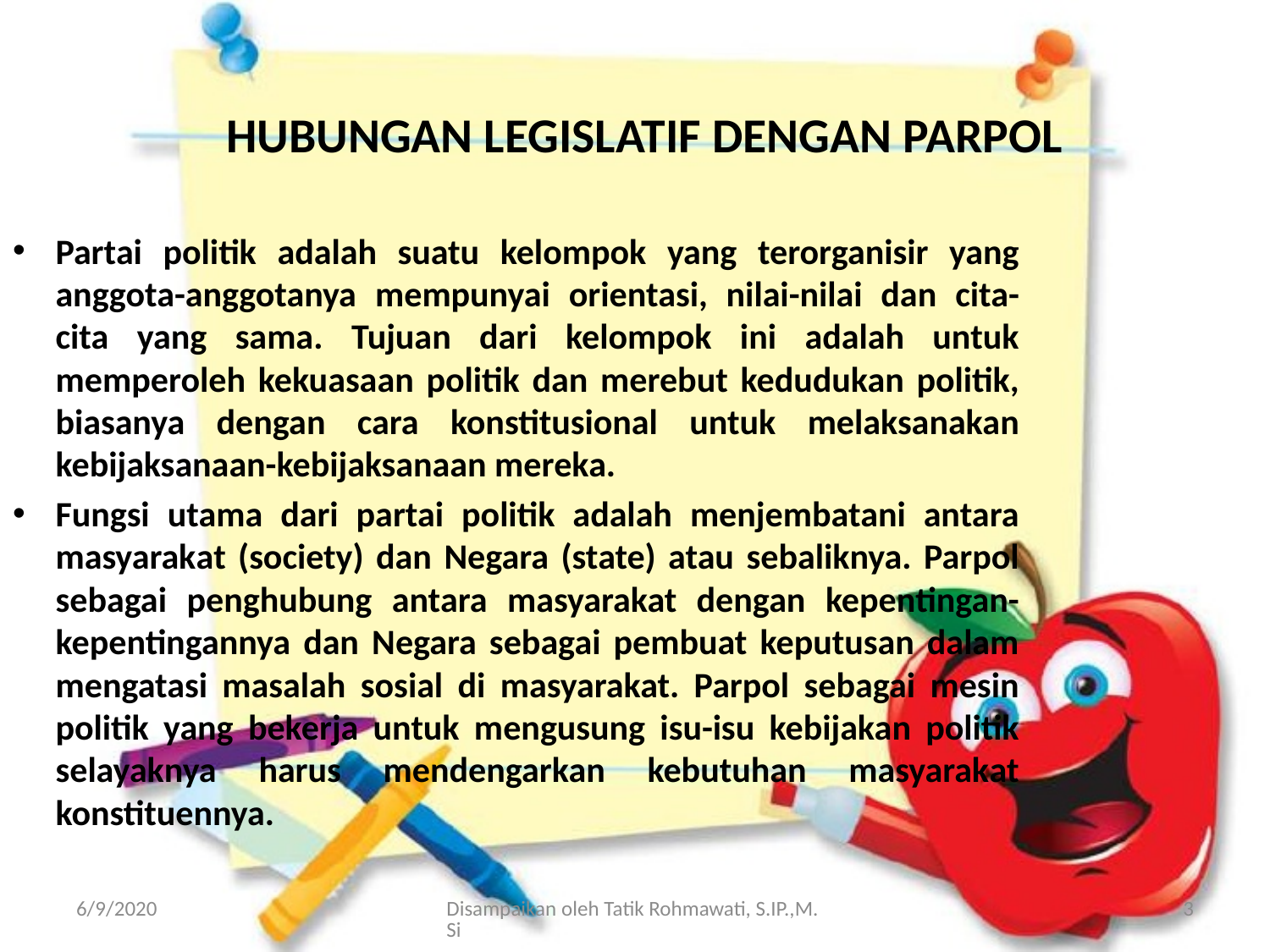

# HUBUNGAN LEGISLATIF DENGAN PARPOL
Partai politik adalah suatu kelompok yang terorganisir yang anggota-anggotanya mempunyai orientasi, nilai-nilai dan cita-cita yang sama. Tujuan dari kelompok ini adalah untuk memperoleh kekuasaan politik dan merebut kedudukan politik, biasanya dengan cara konstitusional untuk melaksanakan kebijaksanaan-kebijaksanaan mereka.
Fungsi utama dari partai politik adalah menjembatani antara masyarakat (society) dan Negara (state) atau sebaliknya. Parpol sebagai penghubung antara masyarakat dengan kepentingan-kepentingannya dan Negara sebagai pembuat keputusan dalam mengatasi masalah sosial di masyarakat. Parpol sebagai mesin politik yang bekerja untuk mengusung isu-isu kebijakan politik selayaknya harus mendengarkan kebutuhan masyarakat konstituennya.
6/9/2020
Disampaikan oleh Tatik Rohmawati, S.IP.,M.Si
3